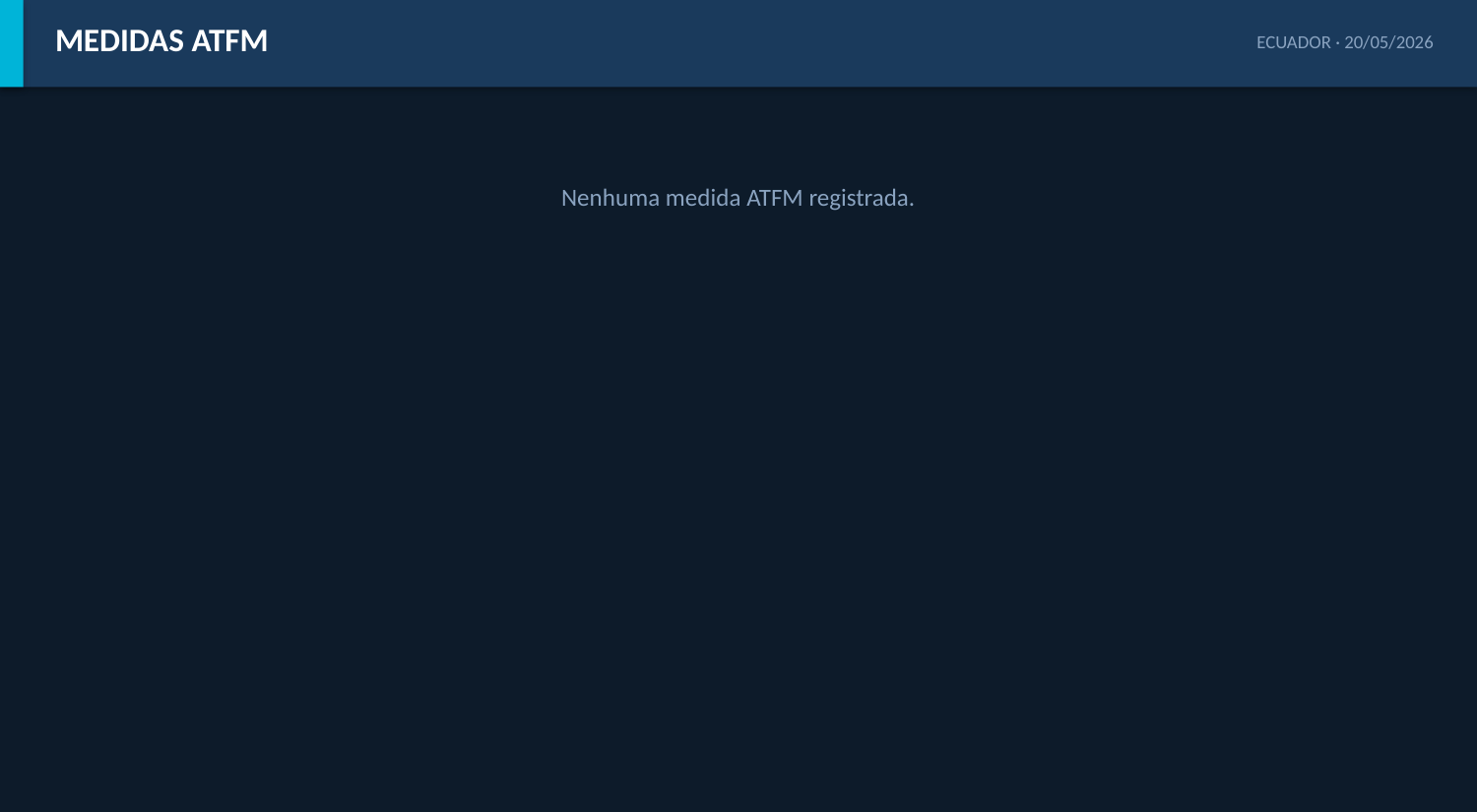

MEDIDAS ATFM
ECUADOR · 20/05/2026
Nenhuma medida ATFM registrada.